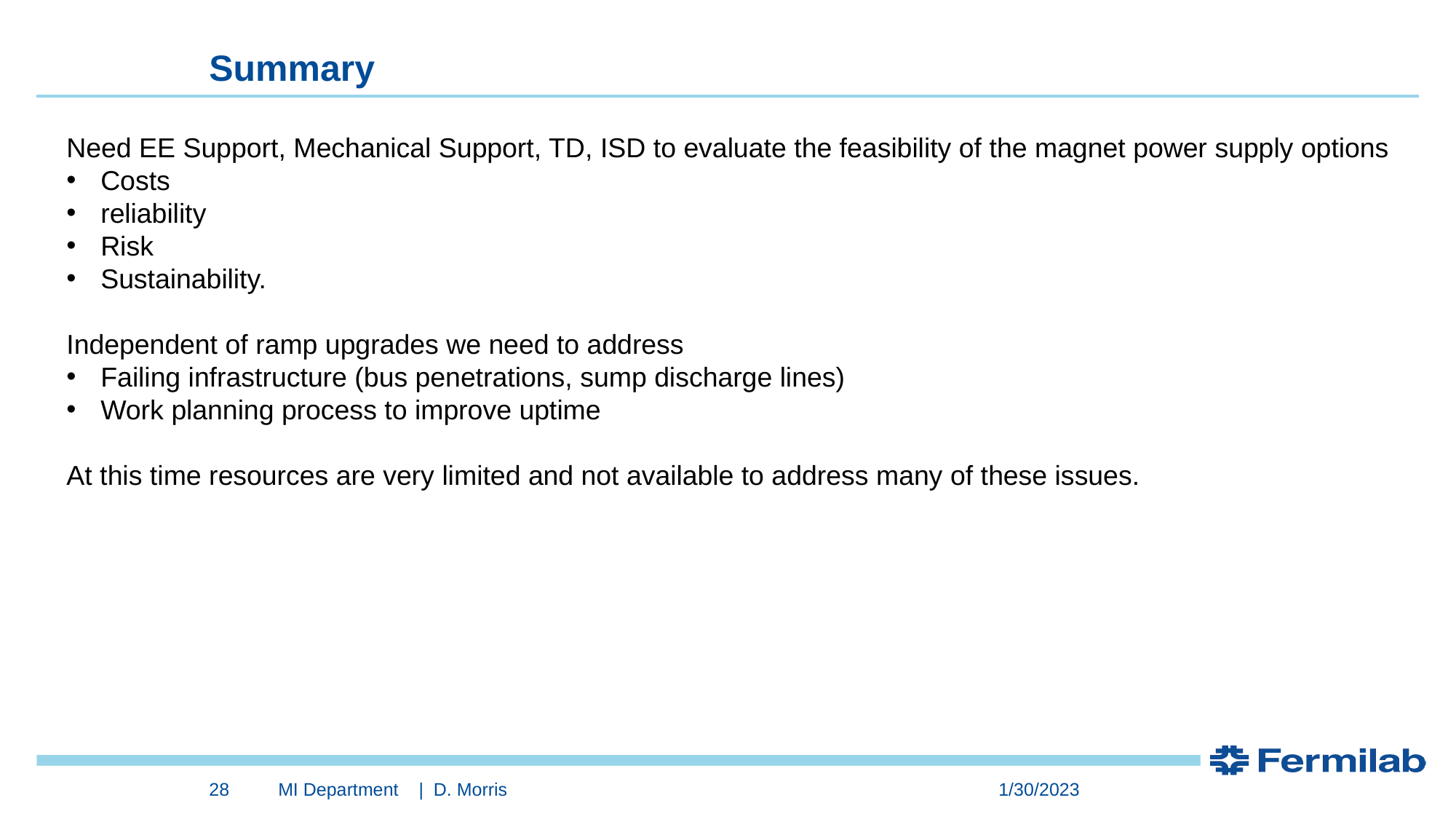

Summary

Need EE Support, Mechanical Support, TD, ISD to evaluate the feasibility of the magnet power supply options
Costs
reliability
Risk
Sustainability.

Independent of ramp upgrades we need to address
Failing infrastructure (bus penetrations, sump discharge lines)
Work planning process to improve uptime

At this time resources are very limited and not available to address many of these issues.

28
MI Department    |  D. Morris
1/30/2023